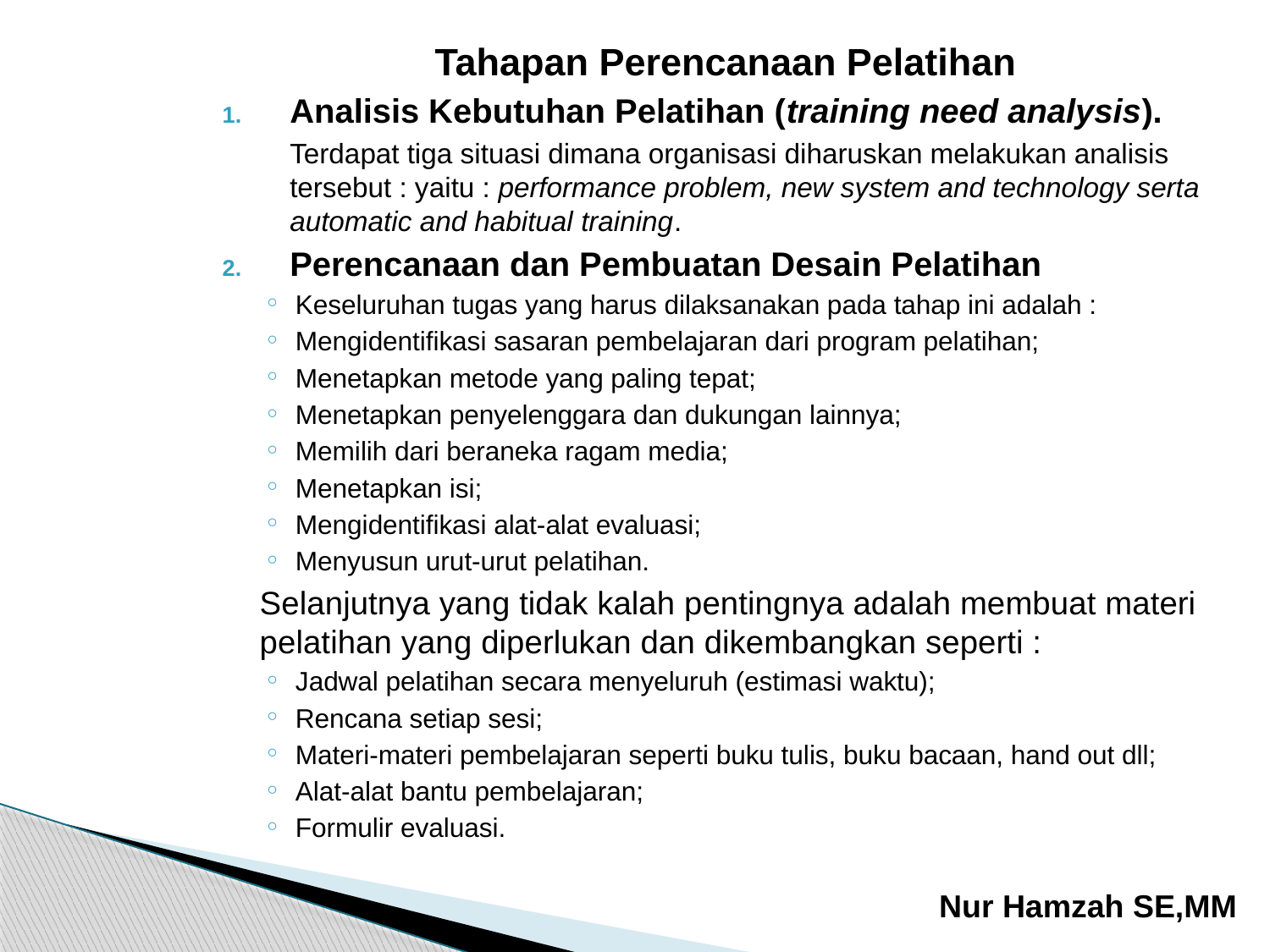

Tahapan Perencanaan Pelatihan
Analisis Kebutuhan Pelatihan (training need analysis).
	Terdapat tiga situasi dimana organisasi diharuskan melakukan analisis tersebut : yaitu : performance problem, new system and technology serta automatic and habitual training.
Perencanaan dan Pembuatan Desain Pelatihan
Keseluruhan tugas yang harus dilaksanakan pada tahap ini adalah :
Mengidentifikasi sasaran pembelajaran dari program pelatihan;
Menetapkan metode yang paling tepat;
Menetapkan penyelenggara dan dukungan lainnya;
Memilih dari beraneka ragam media;
Menetapkan isi;
Mengidentifikasi alat-alat evaluasi;
Menyusun urut-urut pelatihan.
	Selanjutnya yang tidak kalah pentingnya adalah membuat materi pelatihan yang diperlukan dan dikembangkan seperti :
Jadwal pelatihan secara menyeluruh (estimasi waktu);
Rencana setiap sesi;
Materi-materi pembelajaran seperti buku tulis, buku bacaan, hand out dll;
Alat-alat bantu pembelajaran;
Formulir evaluasi.

Nur Hamzah SE,MM